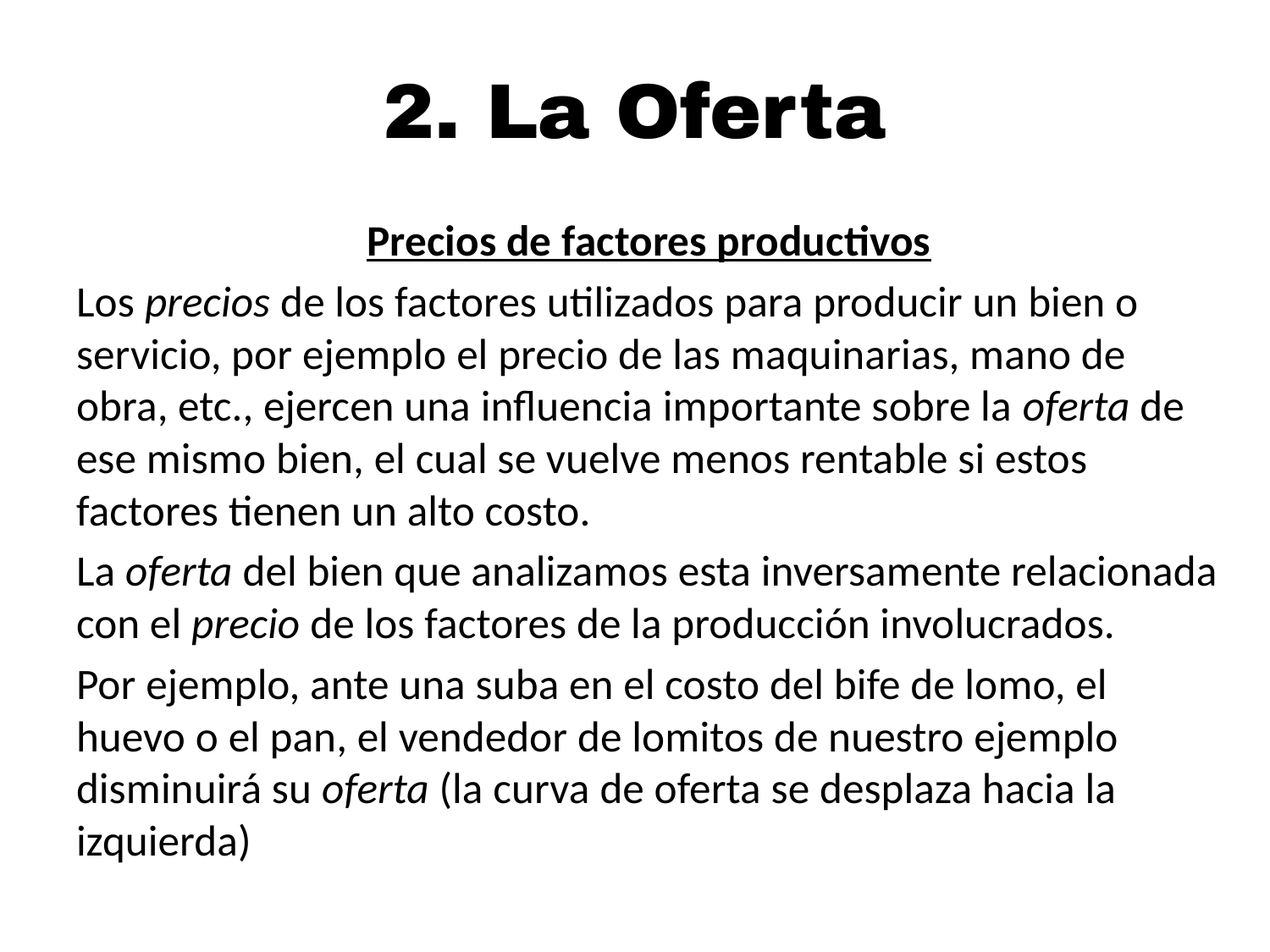

# 2. La Oferta
Precios de factores productivos
Los precios de los factores utilizados para producir un bien o servicio, por ejemplo el precio de las maquinarias, mano de obra, etc., ejercen una influencia importante sobre la oferta de ese mismo bien, el cual se vuelve menos rentable si estos factores tienen un alto costo.
La oferta del bien que analizamos esta inversamente relacionada con el precio de los factores de la producción involucrados.
Por ejemplo, ante una suba en el costo del bife de lomo, el huevo o el pan, el vendedor de lomitos de nuestro ejemplo disminuirá su oferta (la curva de oferta se desplaza hacia la izquierda)